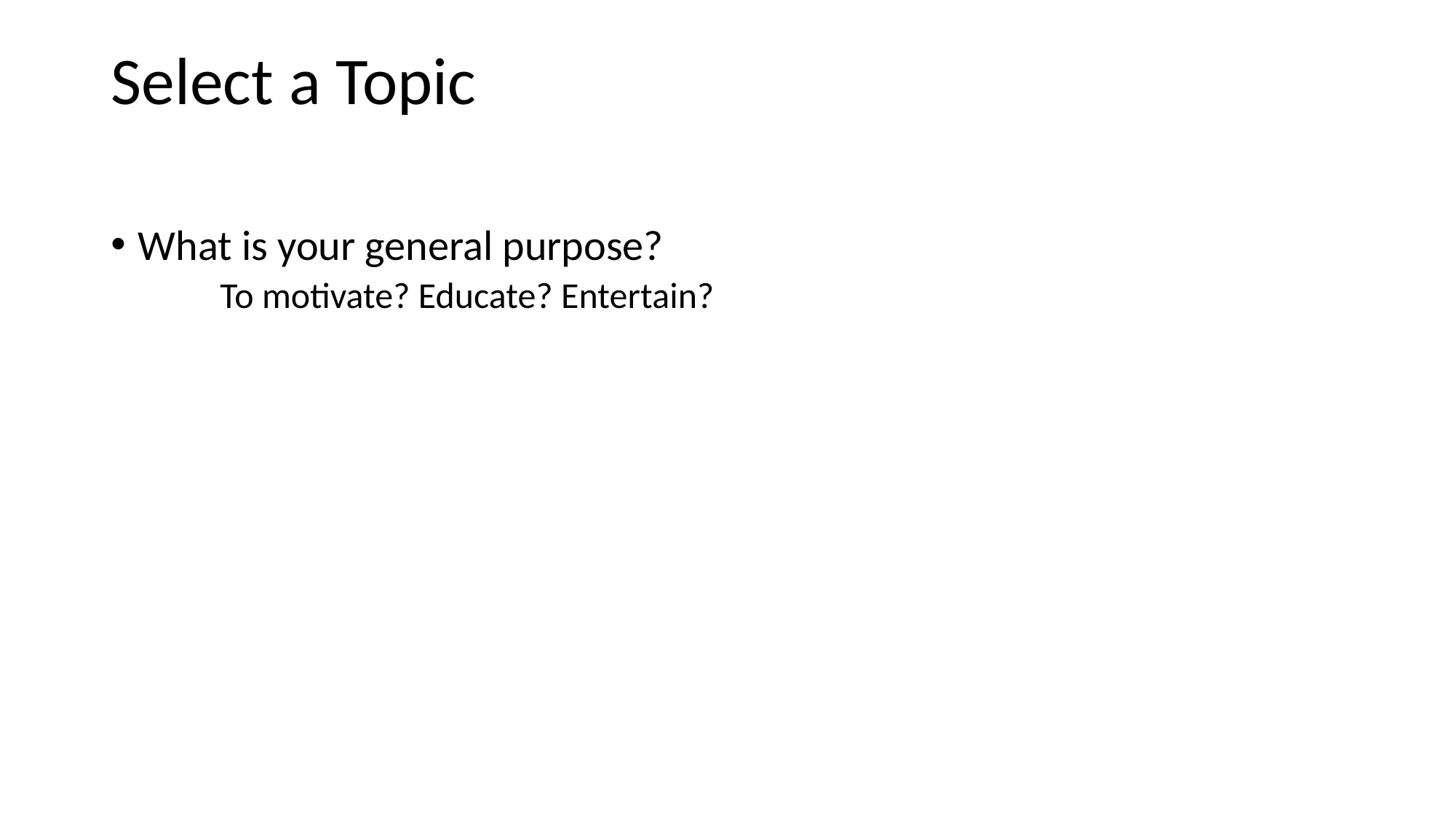

# Select a Topic
What is your general purpose?
To motivate? Educate? Entertain?